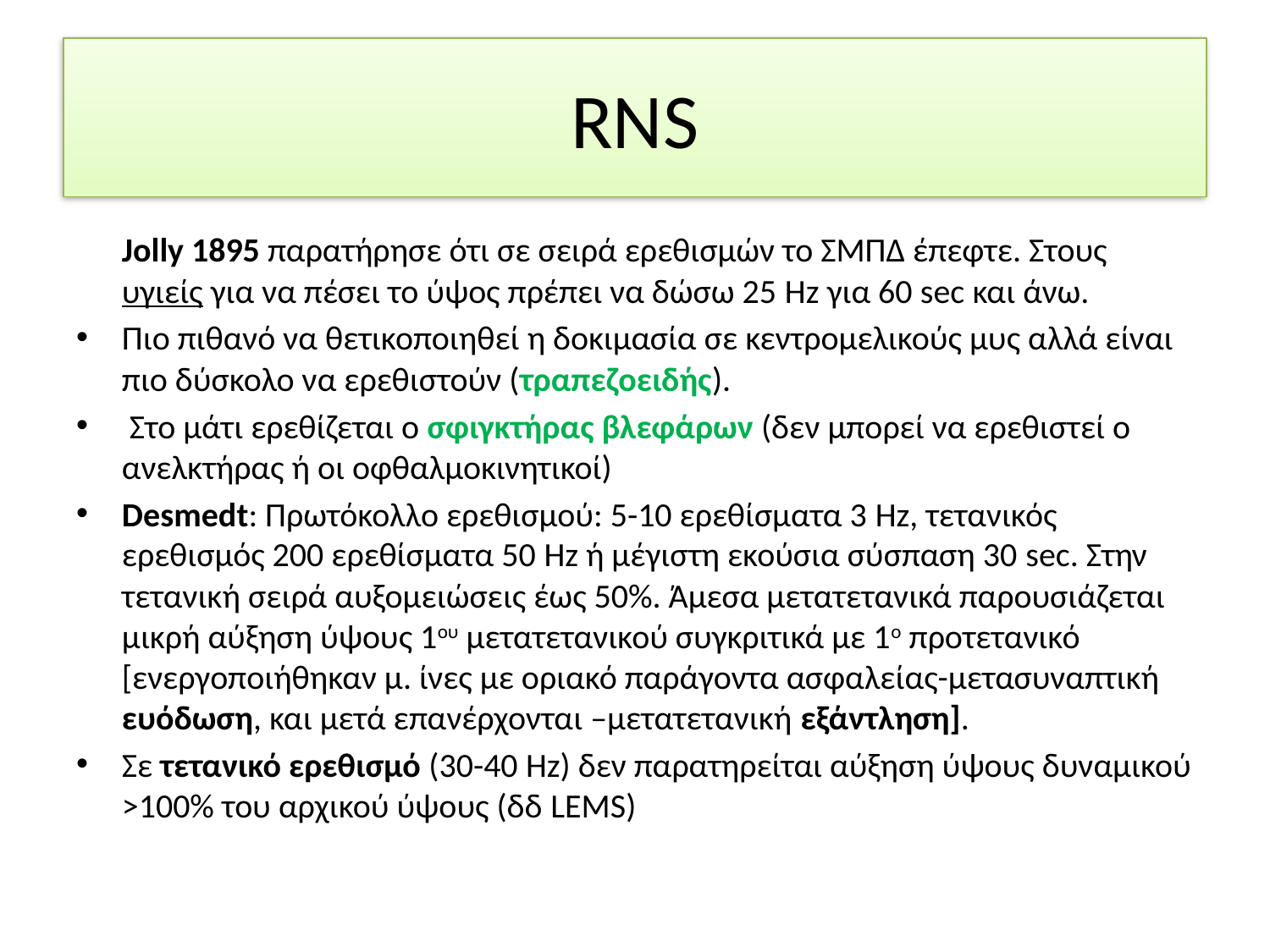

# RNS
	Jolly 1895 παρατήρησε ότι σε σειρά ερεθισμών το ΣΜΠΔ έπεφτε. Στους υγιείς για να πέσει το ύψος πρέπει να δώσω 25 Hz για 60 sec και άνω.
Πιο πιθανό να θετικοποιηθεί η δοκιμασία σε κεντρομελικούς μυς αλλά είναι πιο δύσκολο να ερεθιστούν (τραπεζοειδής).
 Στο μάτι ερεθίζεται ο σφιγκτήρας βλεφάρων (δεν μπορεί να ερεθιστεί ο ανελκτήρας ή οι οφθαλμοκινητικοί)
Desmedt: Πρωτόκολλο ερεθισμού: 5-10 ερεθίσματα 3 Hz, τετανικός ερεθισμός 200 ερεθίσματα 50 Hz ή μέγιστη εκούσια σύσπαση 30 sec. Στην τετανική σειρά αυξομειώσεις έως 50%. Άμεσα μετατετανικά παρουσιάζεται μικρή αύξηση ύψους 1ου μετατετανικού συγκριτικά με 1ο προτετανικό [ενεργοποιήθηκαν μ. ίνες με οριακό παράγοντα ασφαλείας-μετασυναπτική ευόδωση, και μετά επανέρχονται –μετατετανική εξάντληση].
Σε τετανικό ερεθισμό (30-40 Hz) δεν παρατηρείται αύξηση ύψους δυναμικού >100% του αρχικού ύψους (δδ LEMS)